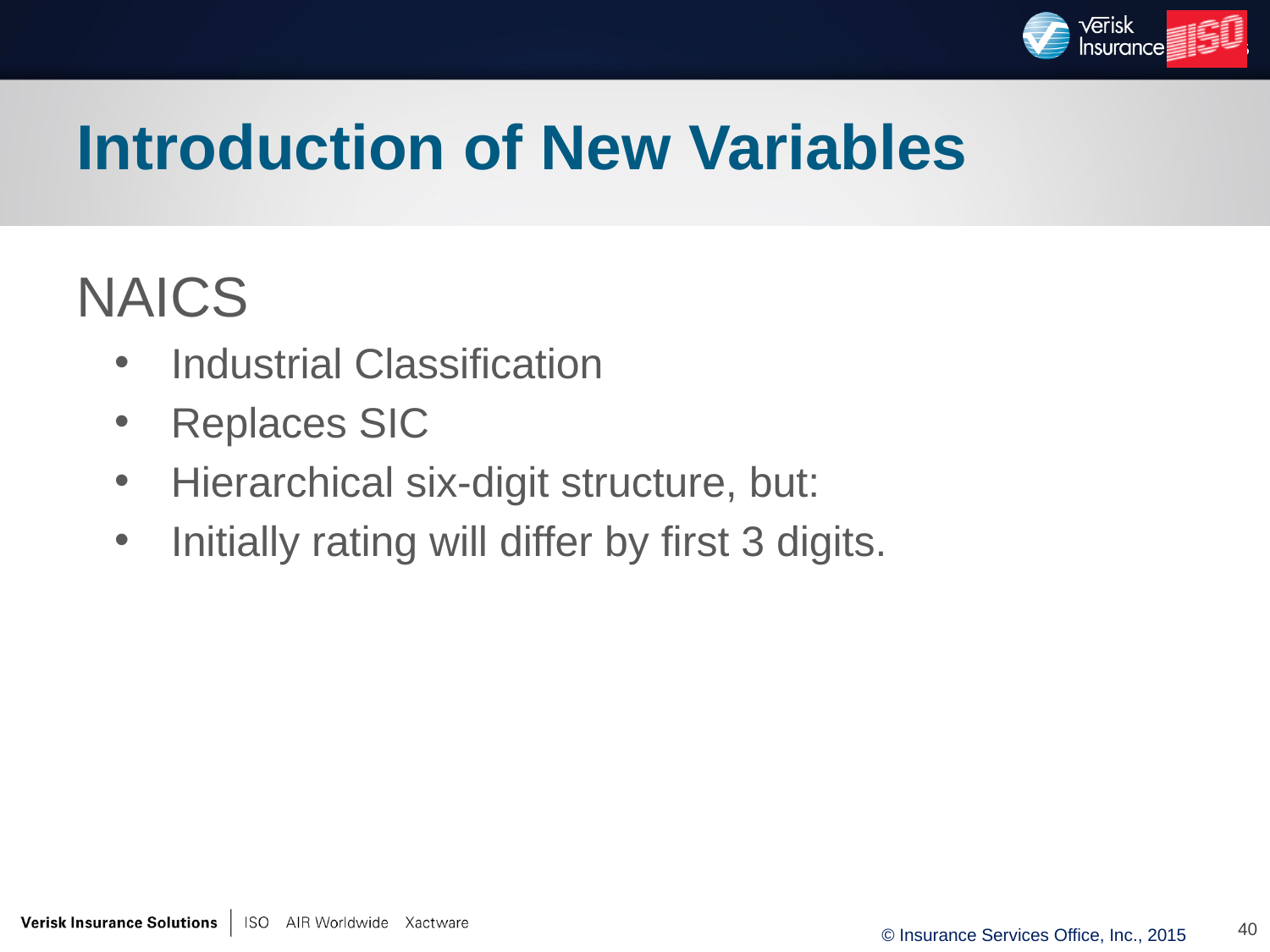

# Introduction of New Variables
NAICS
  Industrial Classification
  Replaces SIC
  Hierarchical six-digit structure, but:
  Initially rating will differ by first 3 digits.

40
© Insurance Services Office, Inc., 2015